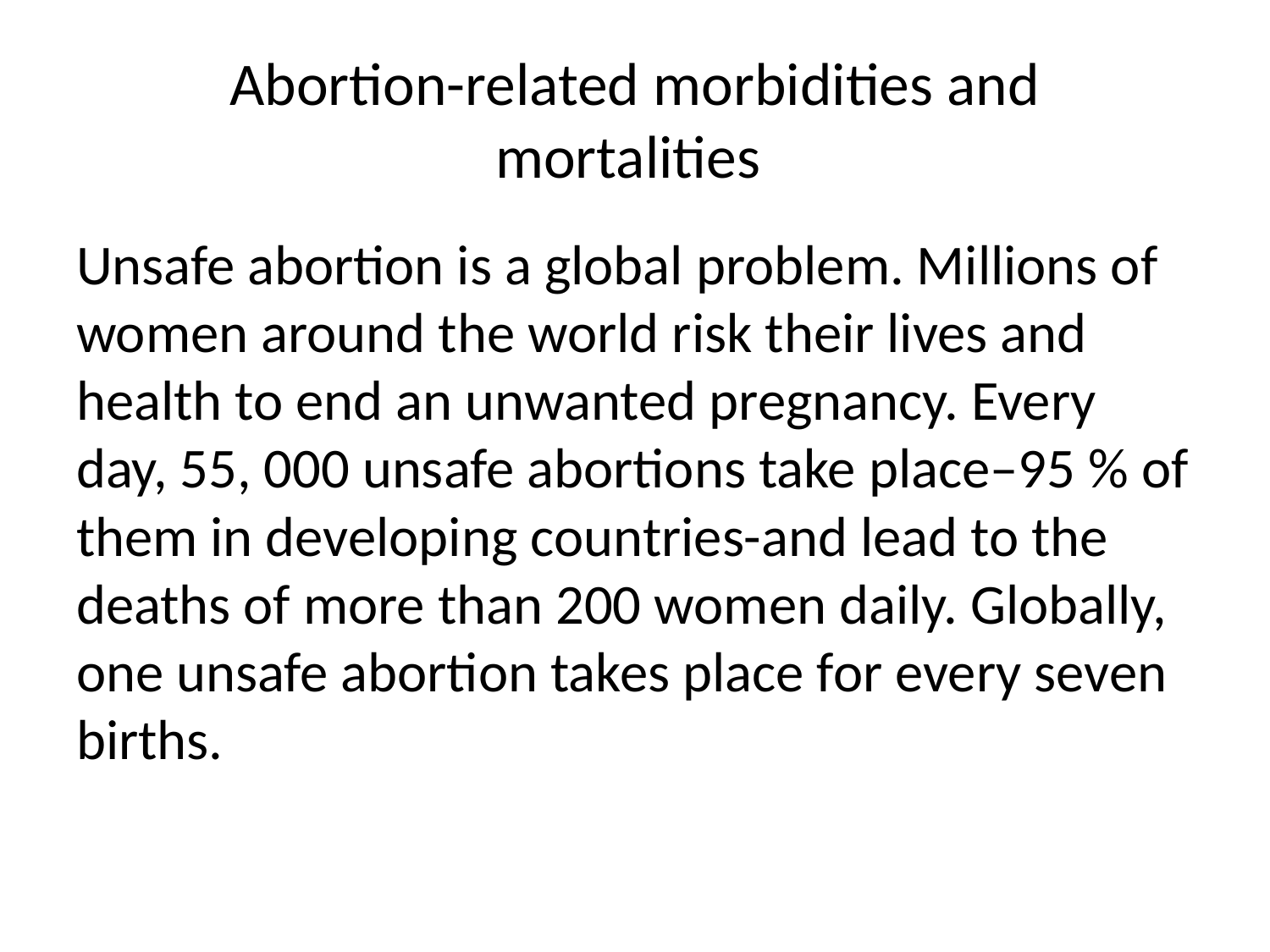

# Abortion-related morbidities and mortalities
Unsafe abortion is a global problem. Millions of women around the world risk their lives and health to end an unwanted pregnancy. Every day, 55, 000 unsafe abortions take place–95 % of them in developing countries-and lead to the deaths of more than 200 women daily. Globally, one unsafe abortion takes place for every seven births.